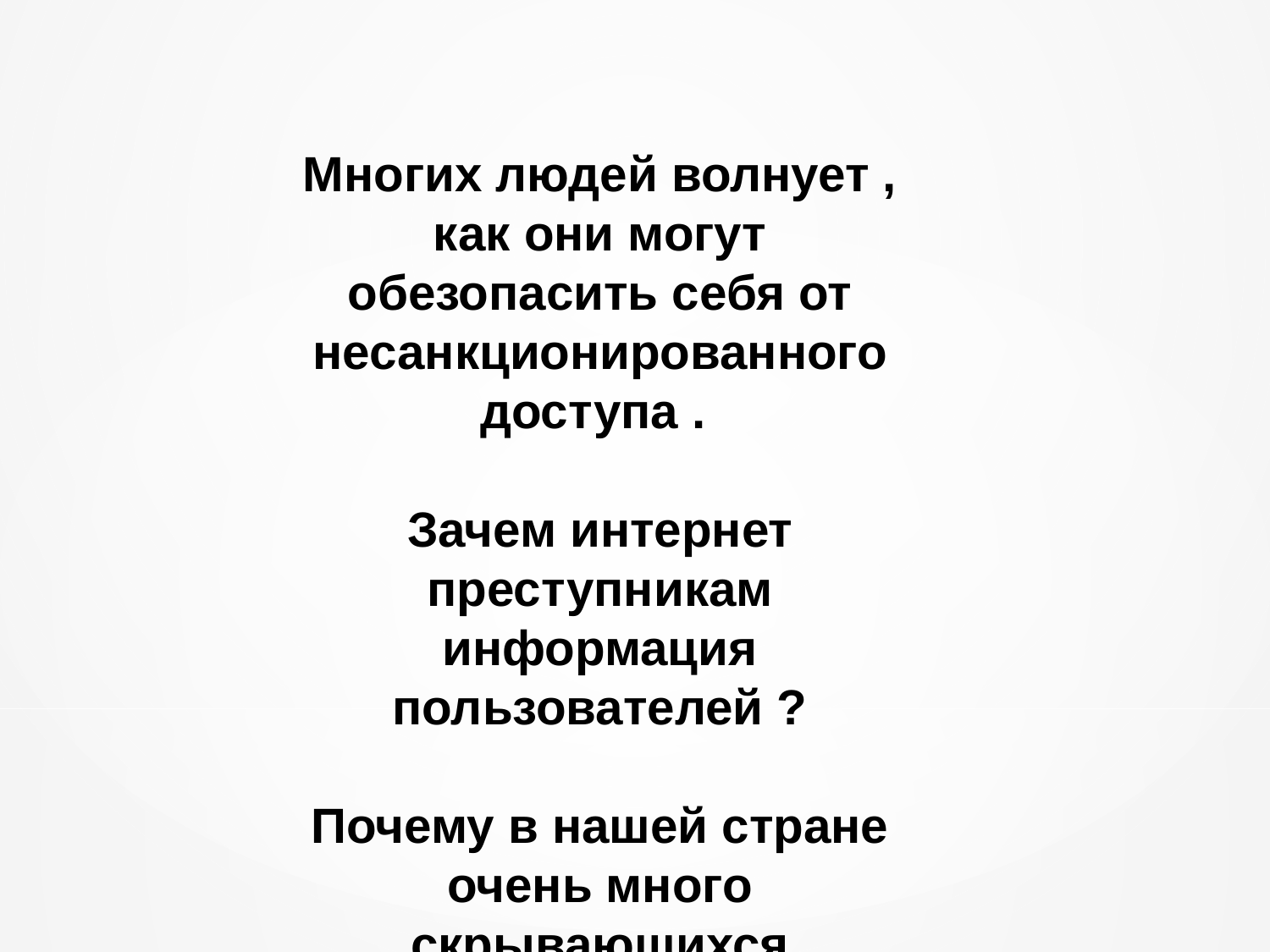

# Многих людей волнует , как они могут обезопасить себя от несанкционированного доступа . Зачем интернет преступникам информация пользователей ? Почему в нашей стране очень много скрывающихся киберпреступников?